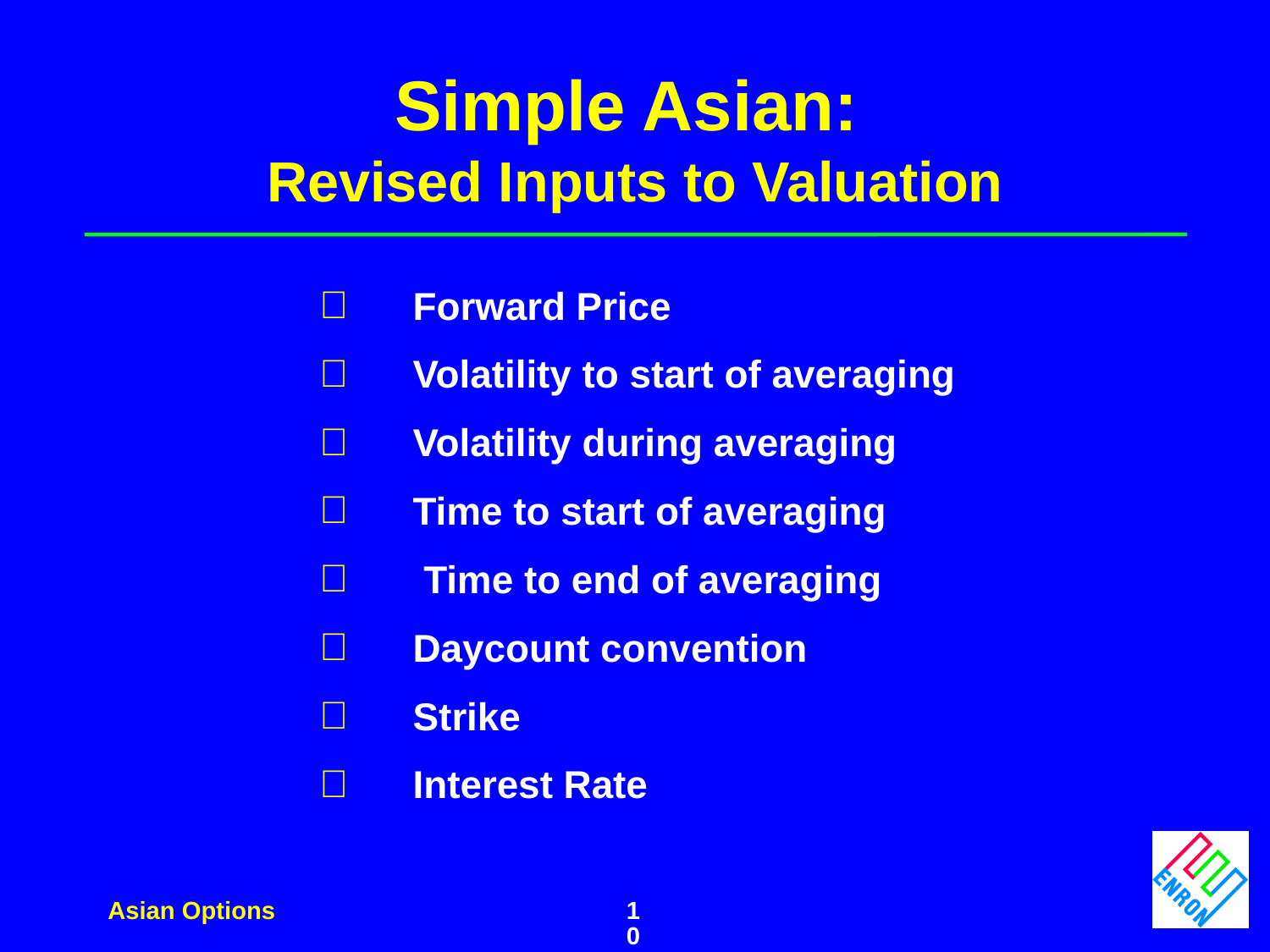

Simple Asian:
Revised Inputs to Valuation

	Forward Price

	Volatility to start of averaging

	Volatility during averaging

	Time to start of averaging

	 Time to end of averaging

	Daycount convention

	Strike

	Interest Rate
Asian Options
10